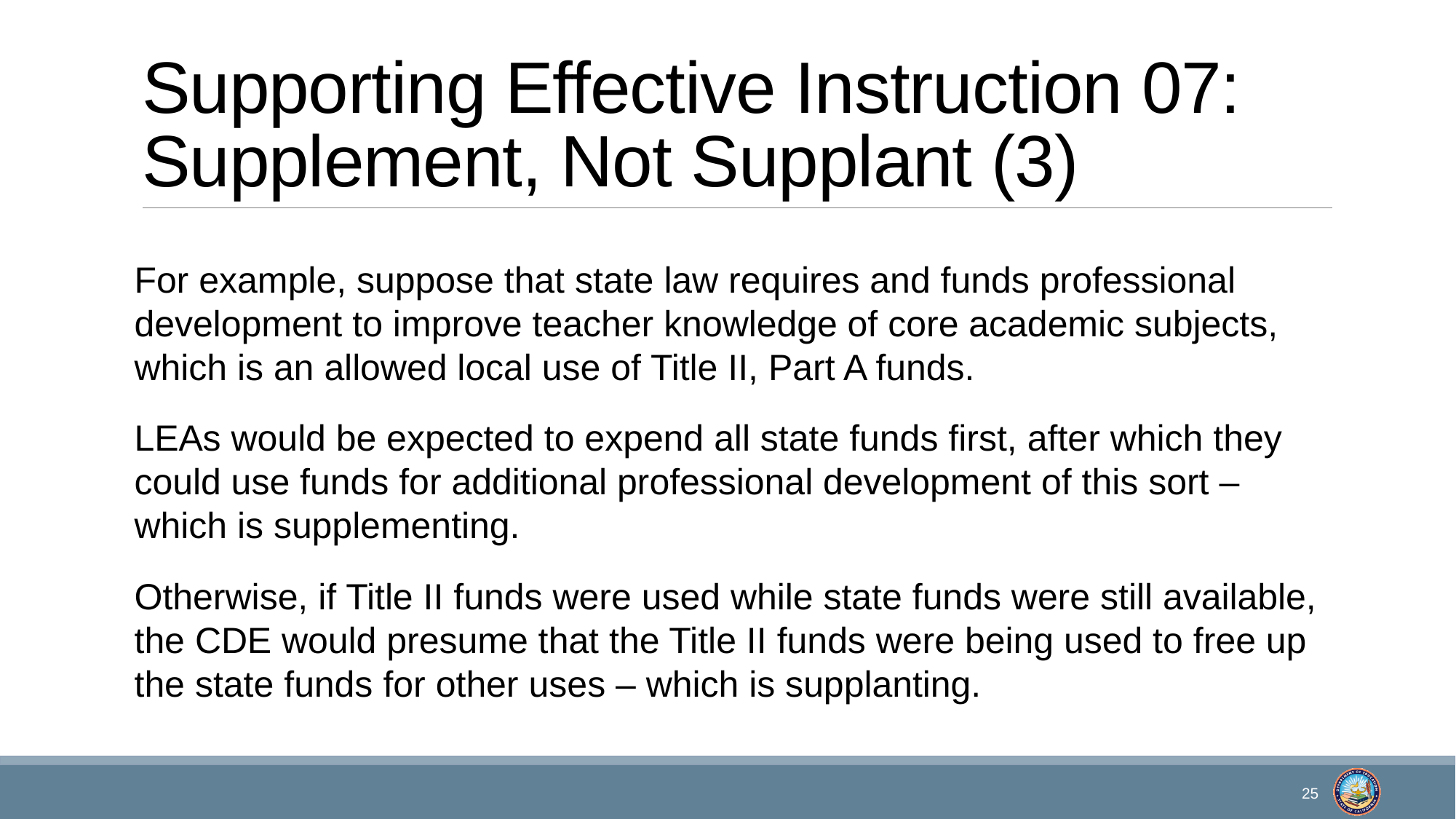

# Supporting Effective Instruction 07: Supplement, Not Supplant (3)
For example, suppose that state law requires and funds professional development to improve teacher knowledge of core academic subjects, which is an allowed local use of Title II, Part A funds.
LEAs would be expected to expend all state funds first, after which they could use funds for additional professional development of this sort – which is supplementing.
Otherwise, if Title II funds were used while state funds were still available, the CDE would presume that the Title II funds were being used to free up the state funds for other uses – which is supplanting.

25